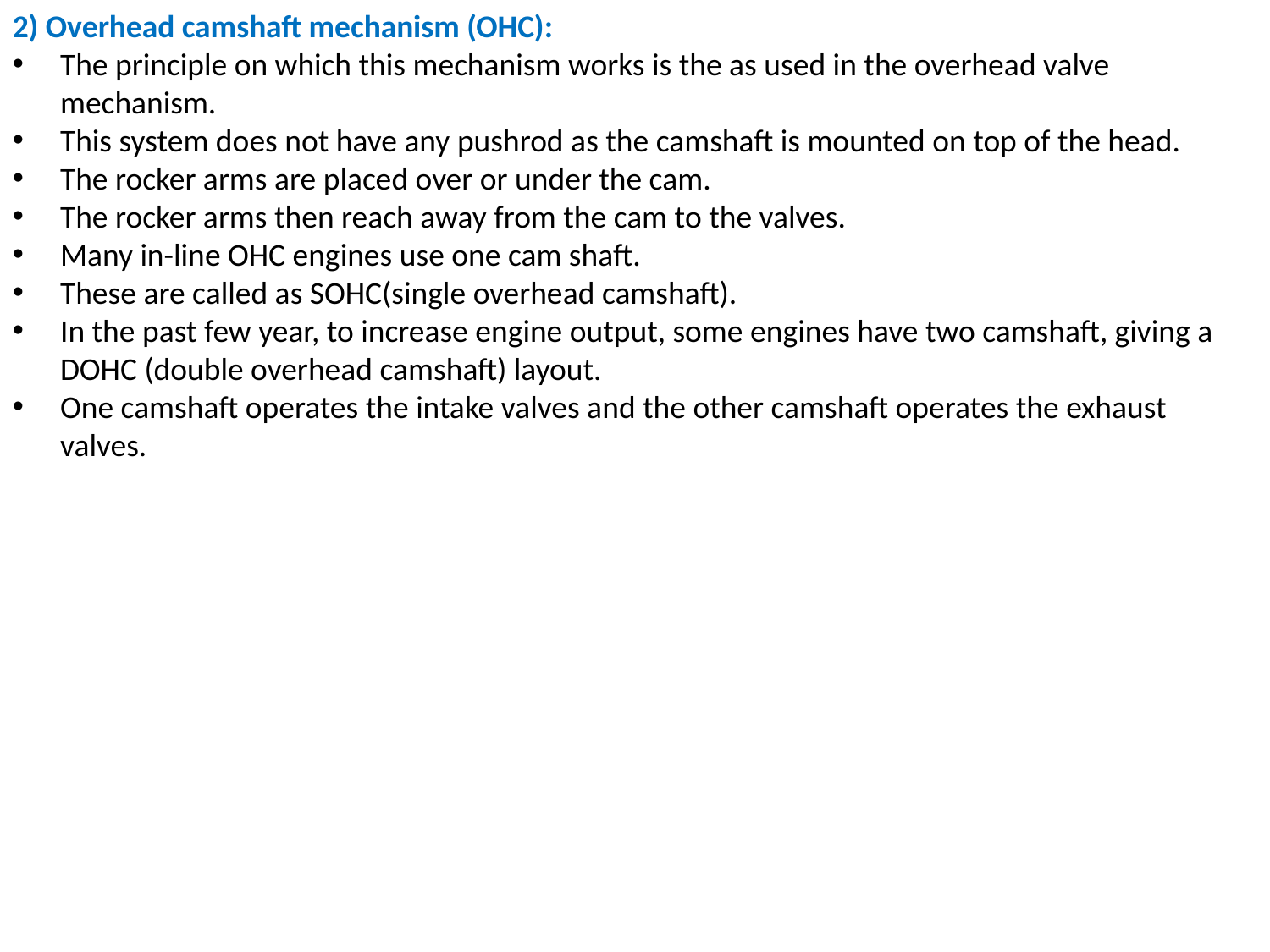

2) Overhead camshaft mechanism (OHC):
The principle on which this mechanism works is the as used in the overhead valve mechanism.
This system does not have any pushrod as the camshaft is mounted on top of the head.
The rocker arms are placed over or under the cam.
The rocker arms then reach away from the cam to the valves.
Many in-line OHC engines use one cam shaft.
These are called as SOHC(single overhead camshaft).
In the past few year, to increase engine output, some engines have two camshaft, giving a DOHC (double overhead camshaft) layout.
One camshaft operates the intake valves and the other camshaft operates the exhaust valves.